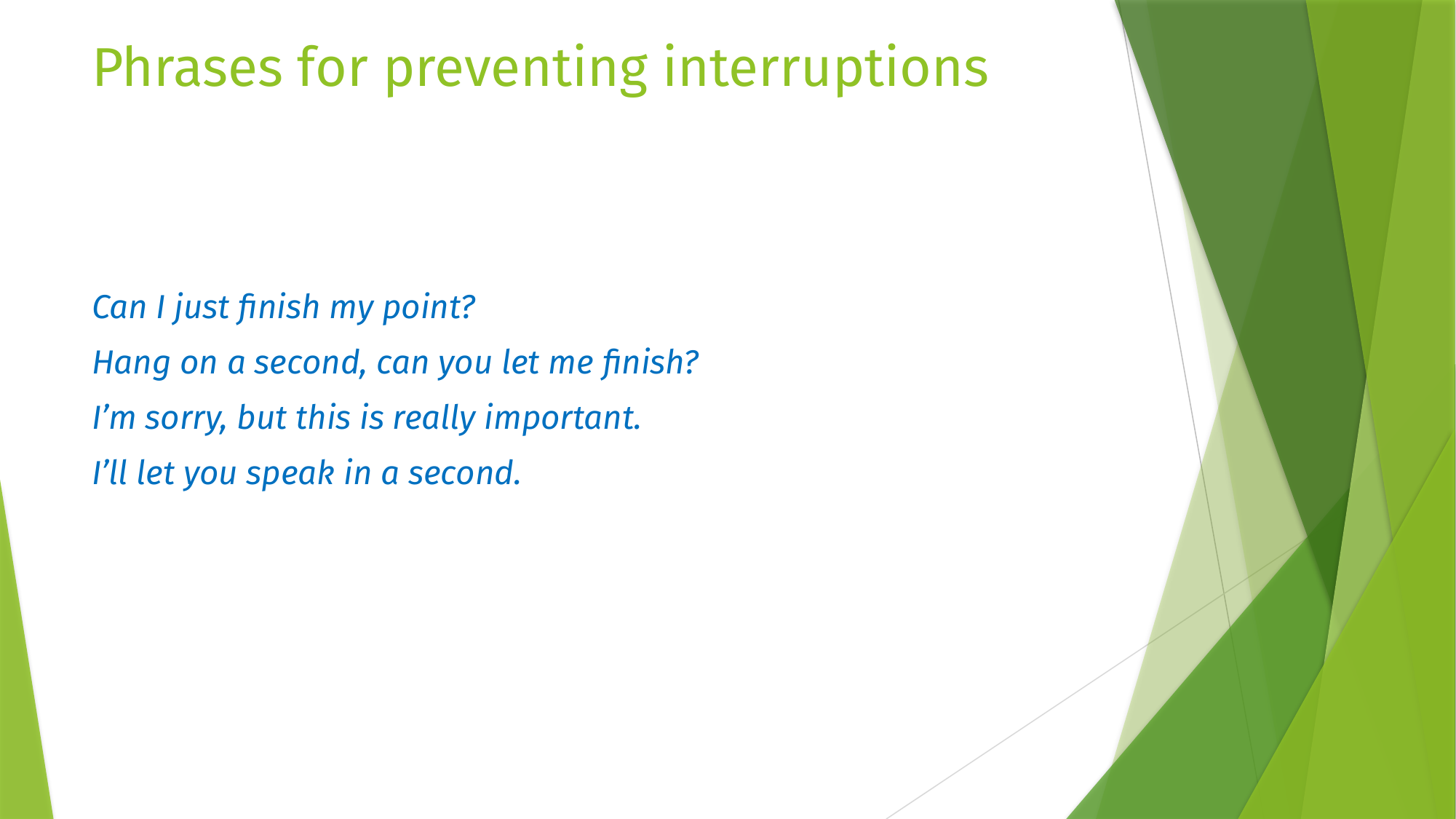

# Phrases for preventing interruptions
Can I just finish my point?
Hang on a second, can you let me finish?
I’m sorry, but this is really important.
I’ll let you speak in a second.